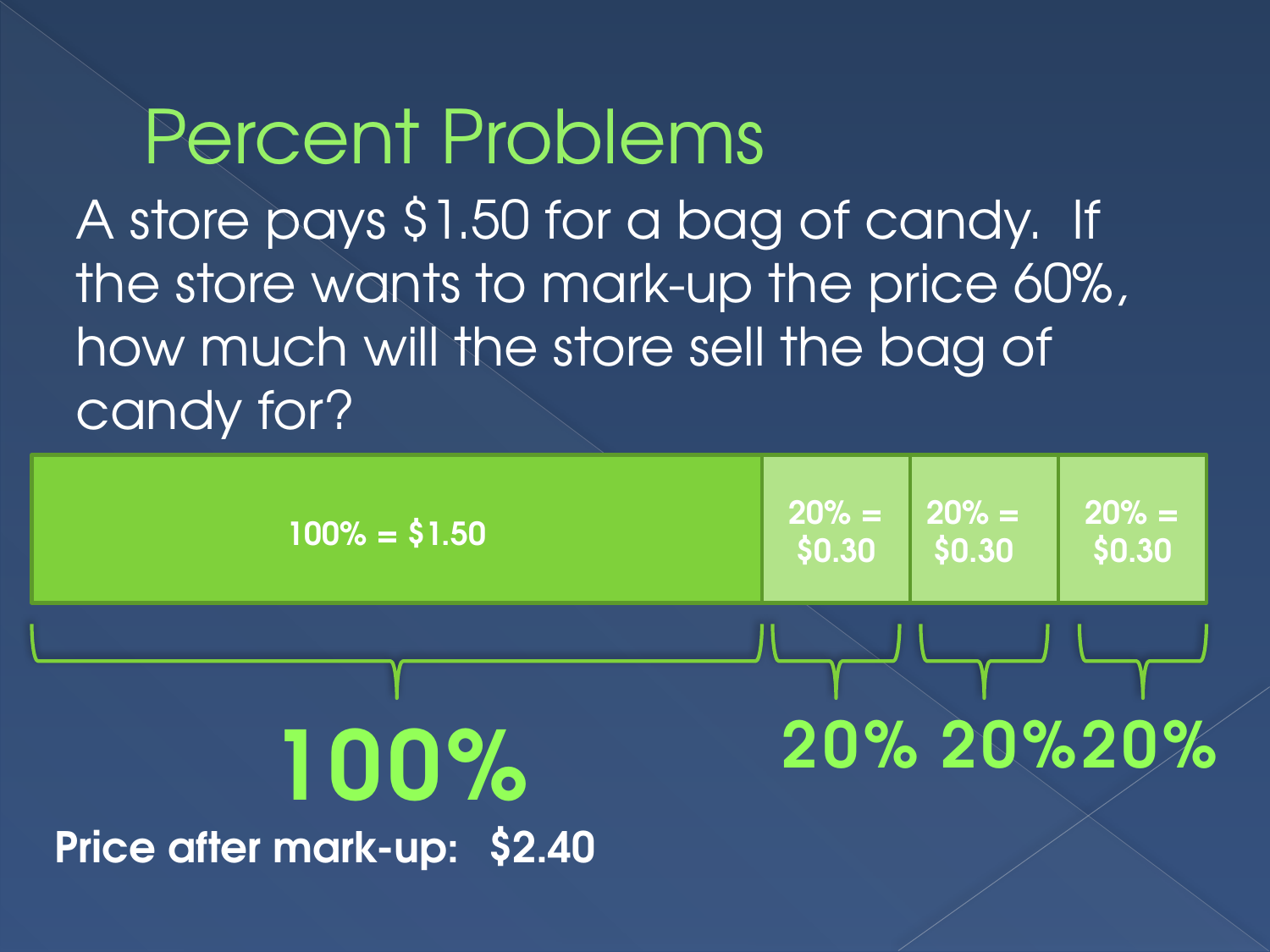

# Percent Problems
A store pays $1.50 for a bag of candy.  If the store wants to mark-up the price 60%, how much will the store sell the bag of candy for?

20% = $0.30
20% = $0.30
20% = $0.30
100% = $1.50

100%
20%
20%
20%
Price after mark-up:
$2.40